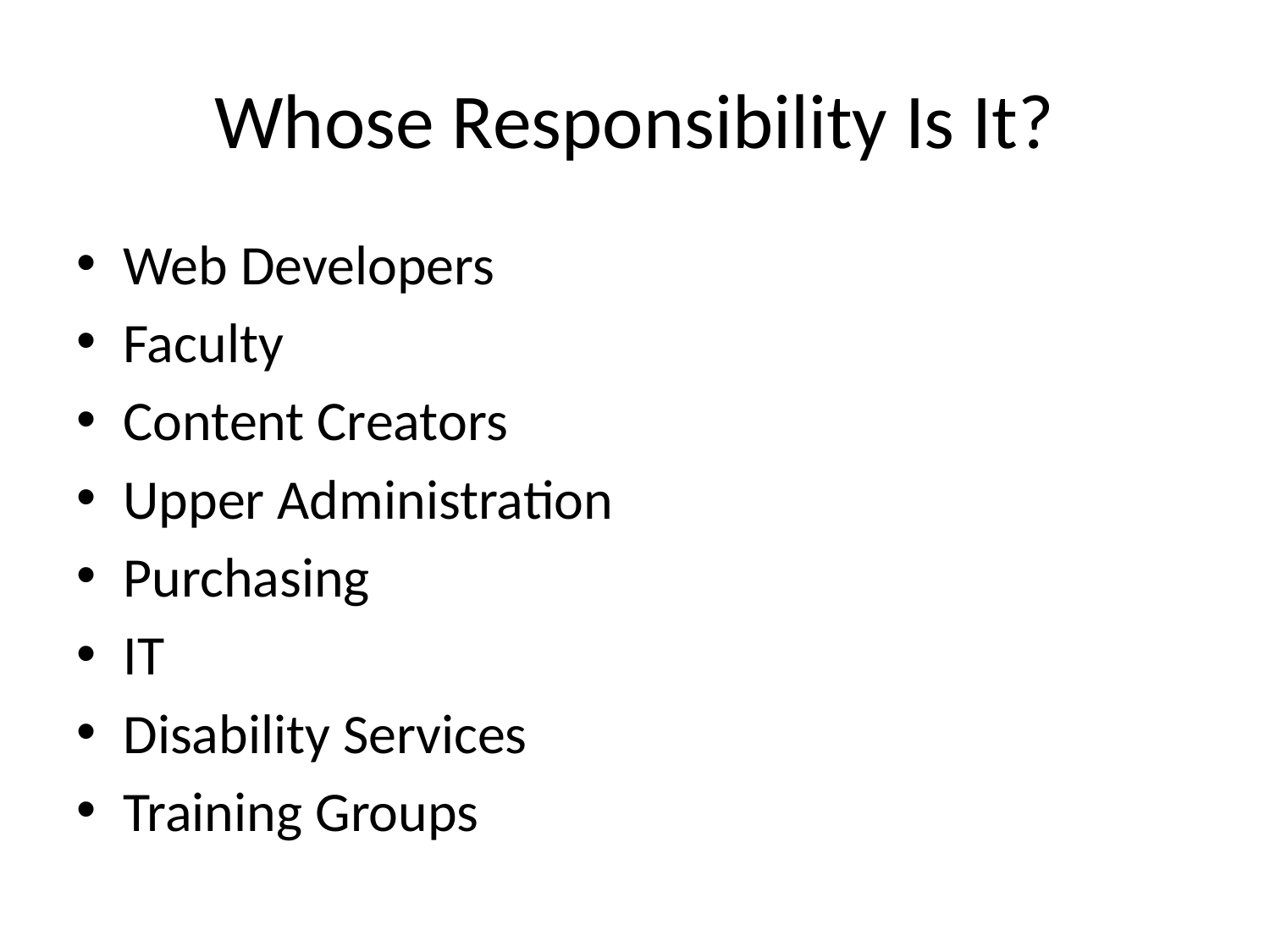

# Whose Responsibility Is It?
Web Developers
Faculty
Content Creators
Upper Administration
Purchasing
IT
Disability Services
Training Groups